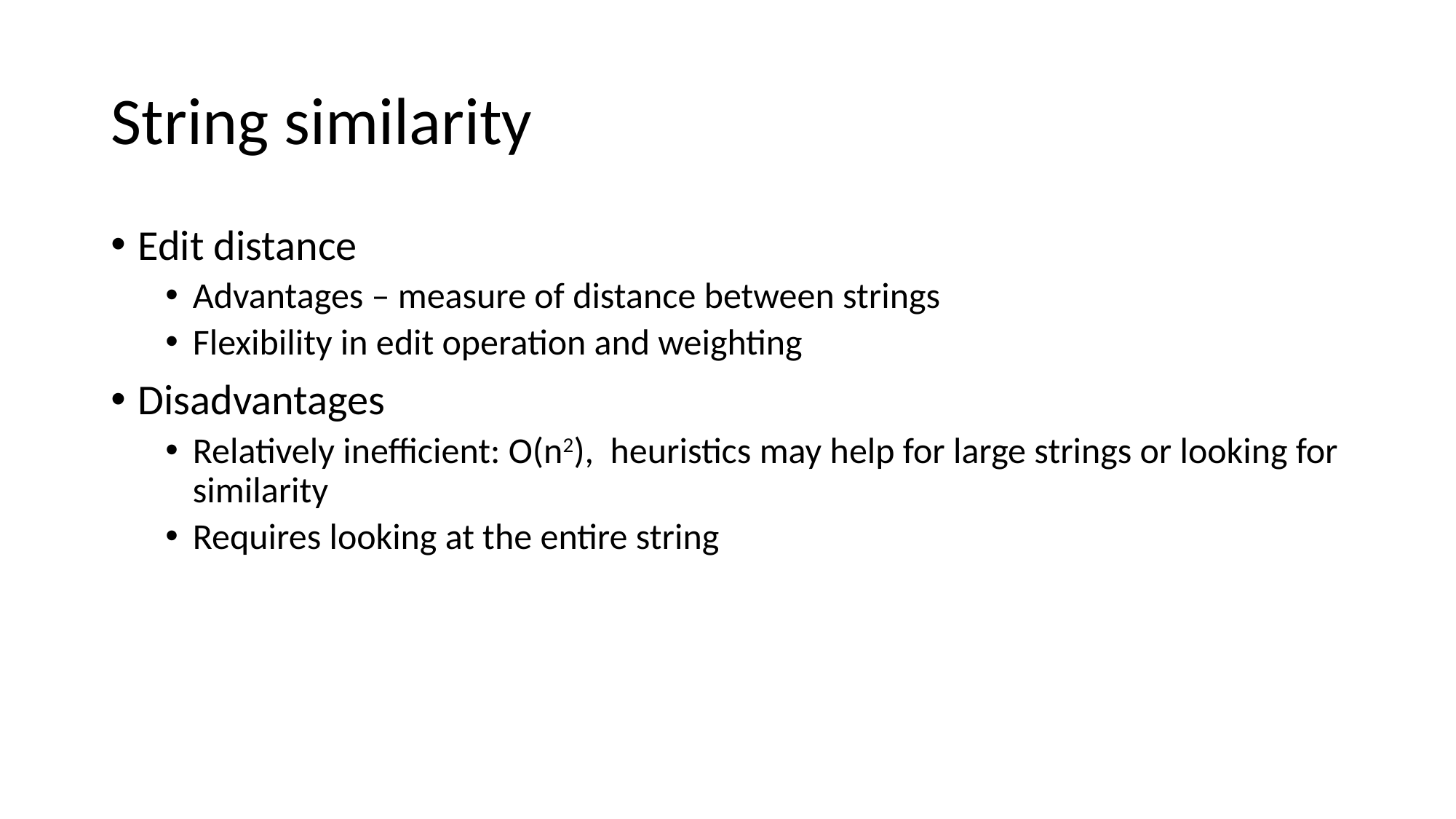

# String similarity
Edit distance
Advantages – measure of distance between strings
Flexibility in edit operation and weighting
Disadvantages
Relatively inefficient: O(n2),  heuristics may help for large strings or looking for similarity
Requires looking at the entire string